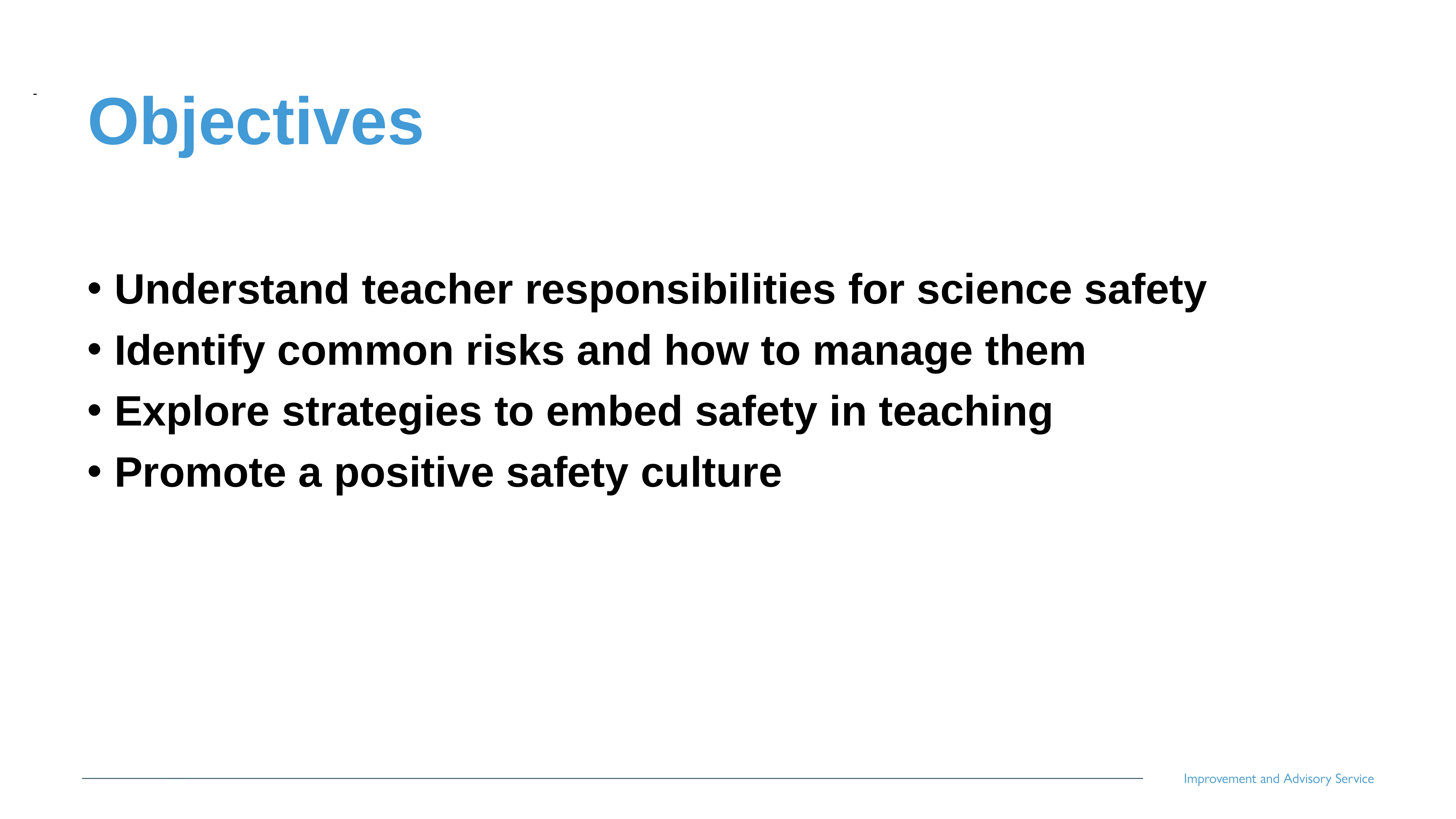

# Objectives

-
Understand teacher responsibilities for science safety
Identify common risks and how to manage them
Explore strategies to embed safety in teaching
Promote a positive safety culture